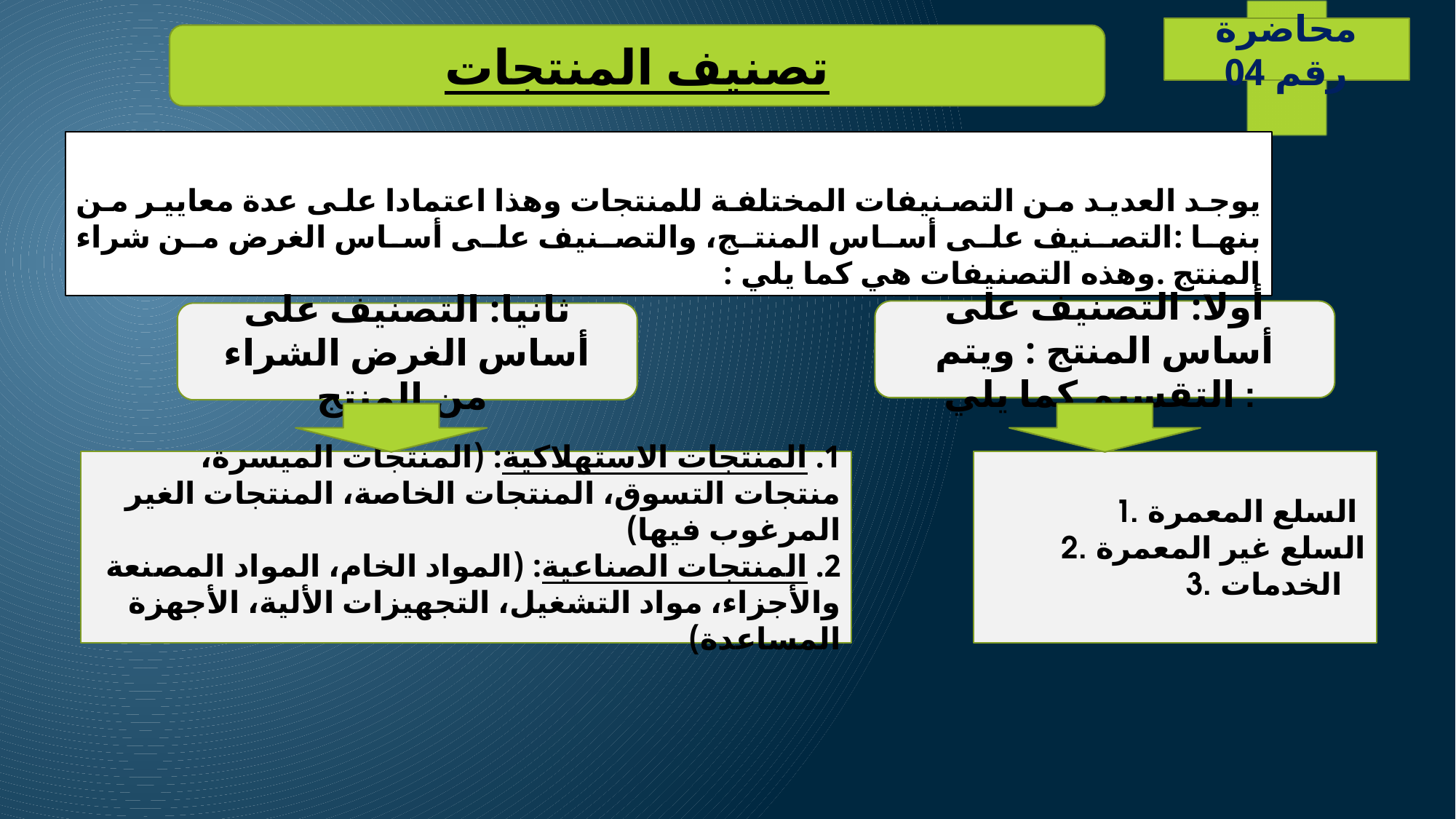

محاضرة رقم 04
تصنيف المنتجات

يوجد العديد من التصنيفات المختلفة للمنتجات وهذا اعتمادا على عدة معايير من بنها :التصنيف على أساس المنتج، والتصنيف على أساس الغرض من شراء المنتج .وهذه التصنيفات هي كما يلي :
أولا: التصنيف على أساس المنتج : ويتم التقسيم كما يلي :
ثانيا: التصنيف على أساس الغرض الشراء من المنتج

1. المنتجات الاستهلاكية: (المنتجات الميسرة، منتجات التسوق، المنتجات الخاصة، المنتجات الغير المرغوب فيها)
2. المنتجات الصناعية: (المواد الخام، المواد المصنعة والأجزاء، مواد التشغيل، التجهيزات الألية، الأجهزة المساعدة)
1. السلع المعمرة
2. السلع غير المعمرة
3. الخدمات